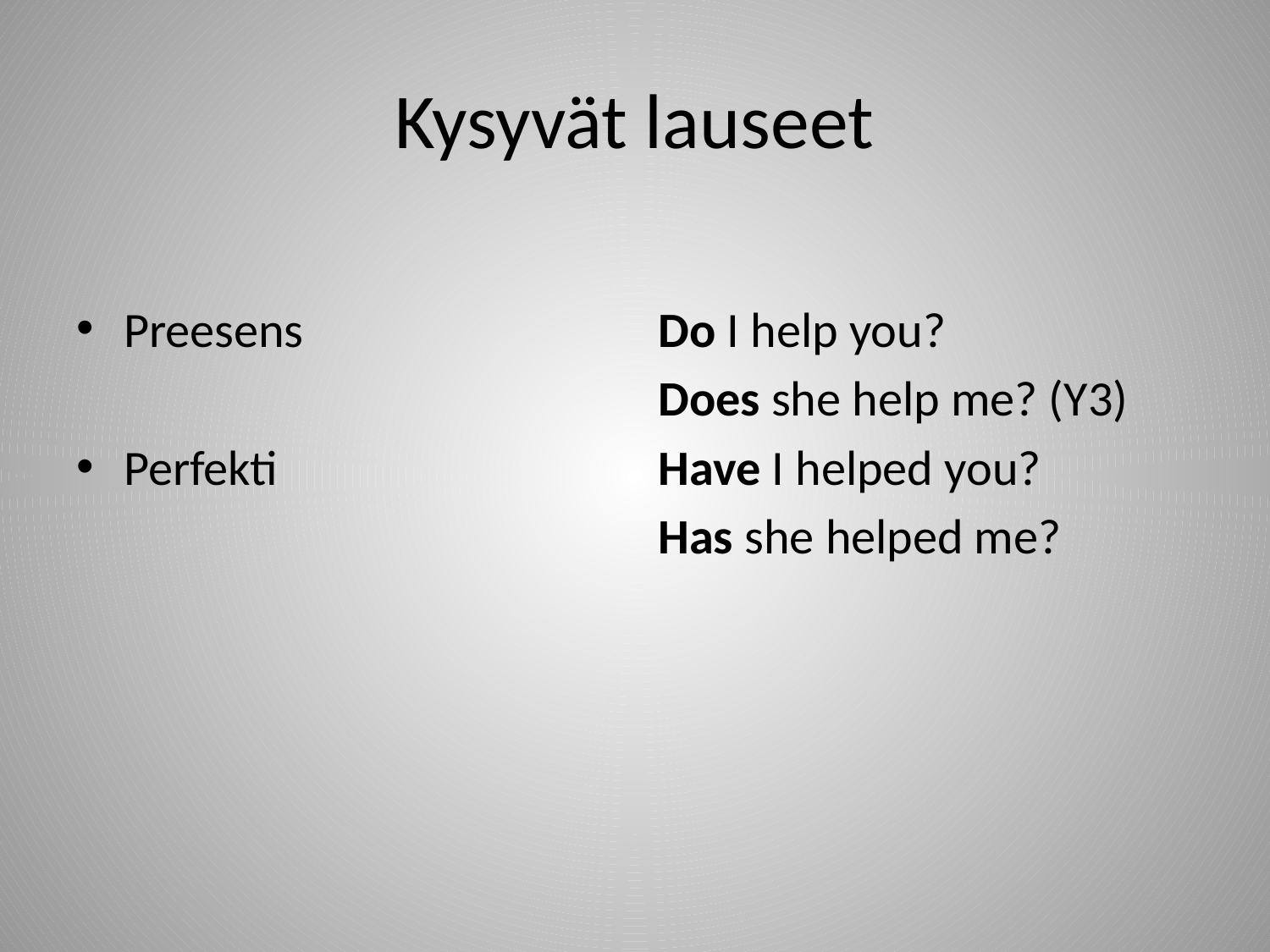

# Kysyvät lauseet

Preesens

Perfekti

Do I help you?
Does she help me? (Y3)
Have I helped you?
Has she helped me?